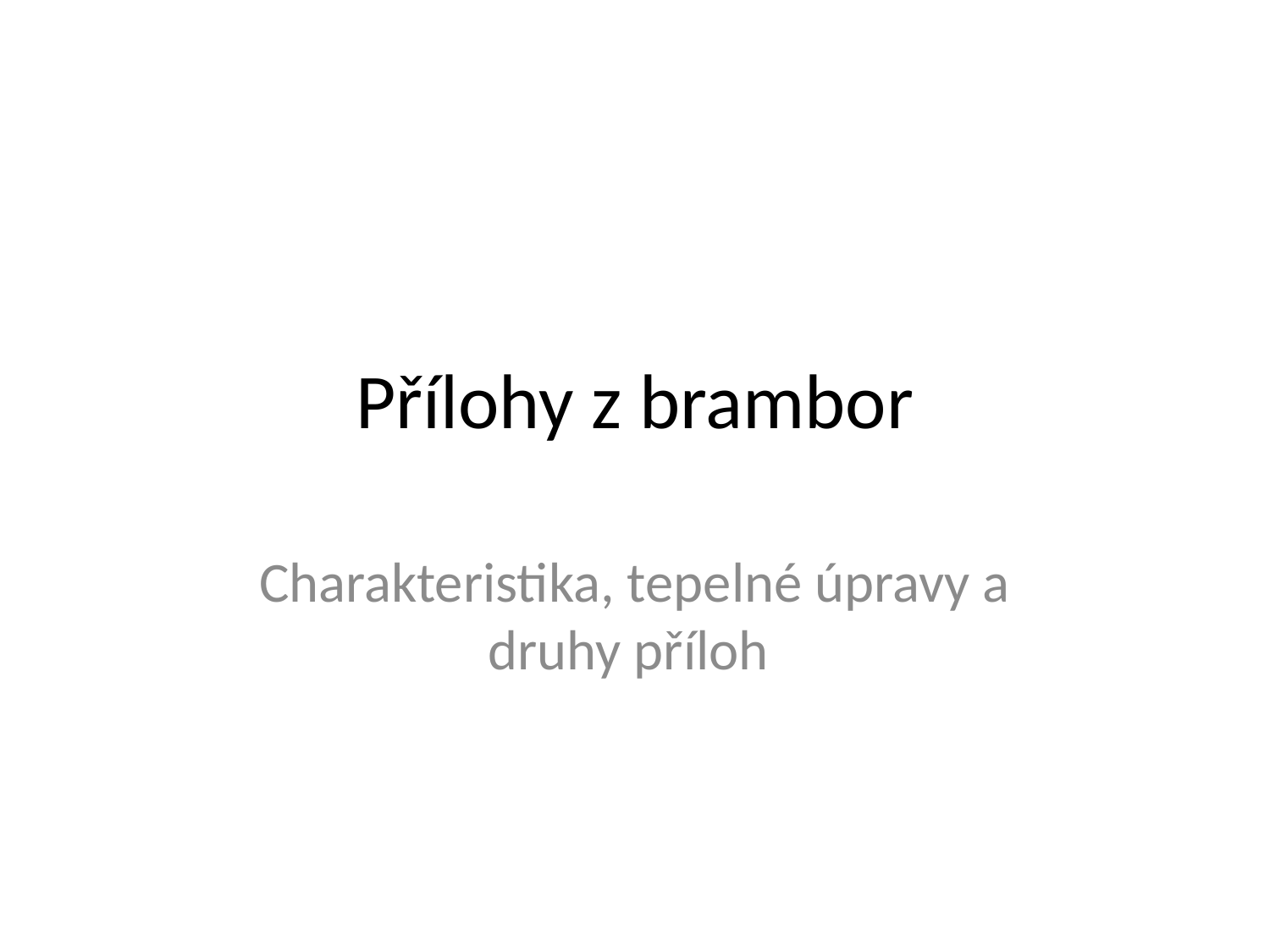

# Přílohy z brambor
Charakteristika, tepelné úpravy a druhy příloh